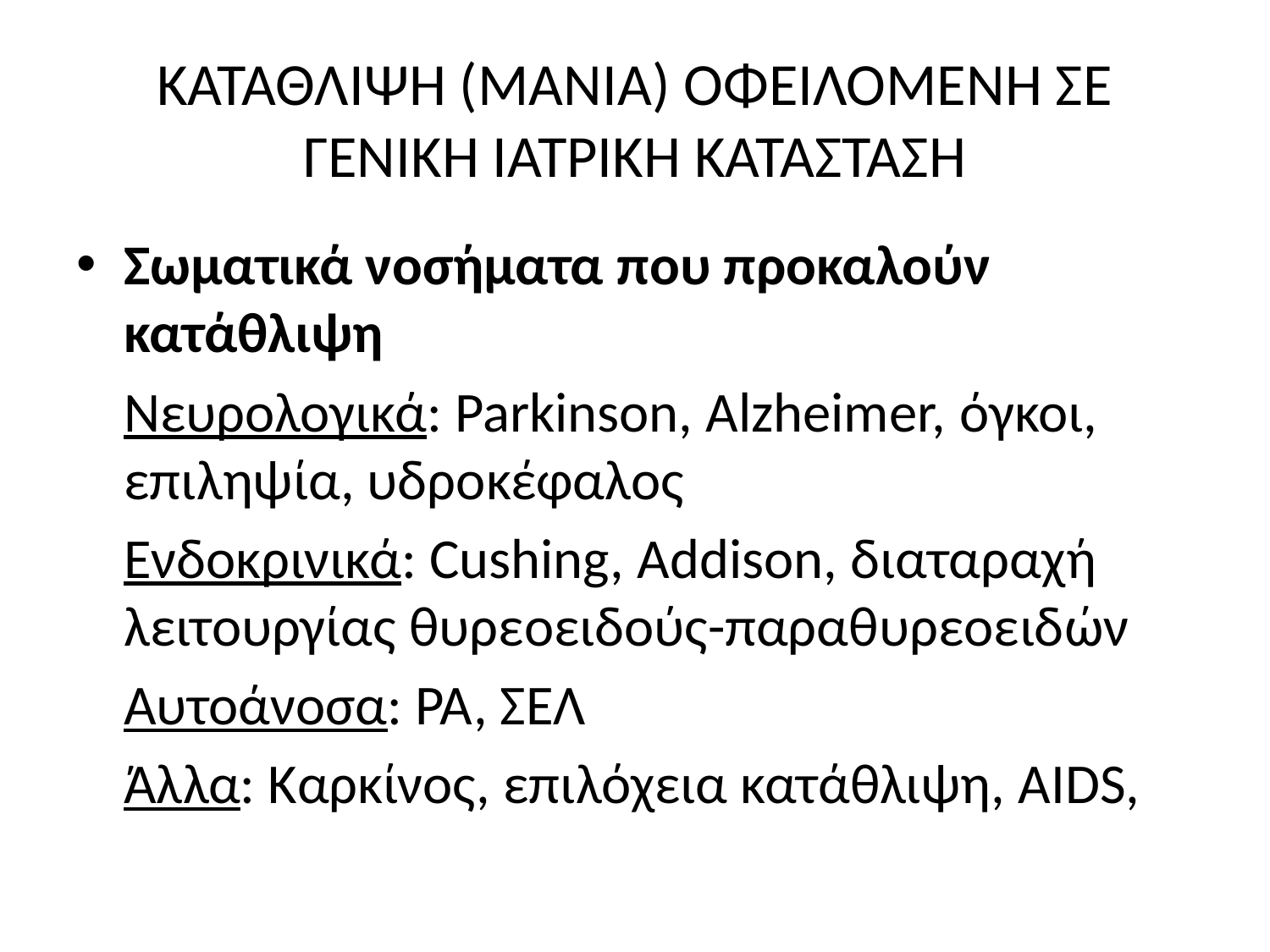

# ΚΑΤΑΘΛΙΨΗ (ΜΑΝΙΑ) ΟΦΕΙΛΟΜΕΝΗ ΣΕ ΓΕΝΙΚΗ ΙΑΤΡΙΚΗ ΚΑΤΑΣΤΑΣΗ
Σωματικά νοσήματα που προκαλούν κατάθλιψη
	Νευρολογικά: Parkinson, Alzheimer, όγκοι, επιληψία, υδροκέφαλος
	Ενδοκρινικά: Cushing, Addison, διαταραχή λειτουργίας θυρεοειδούς-παραθυρεοειδών
	Αυτοάνοσα: ΡΑ, ΣΕΛ
	Άλλα: Καρκίνος, επιλόχεια κατάθλιψη, AIDS,